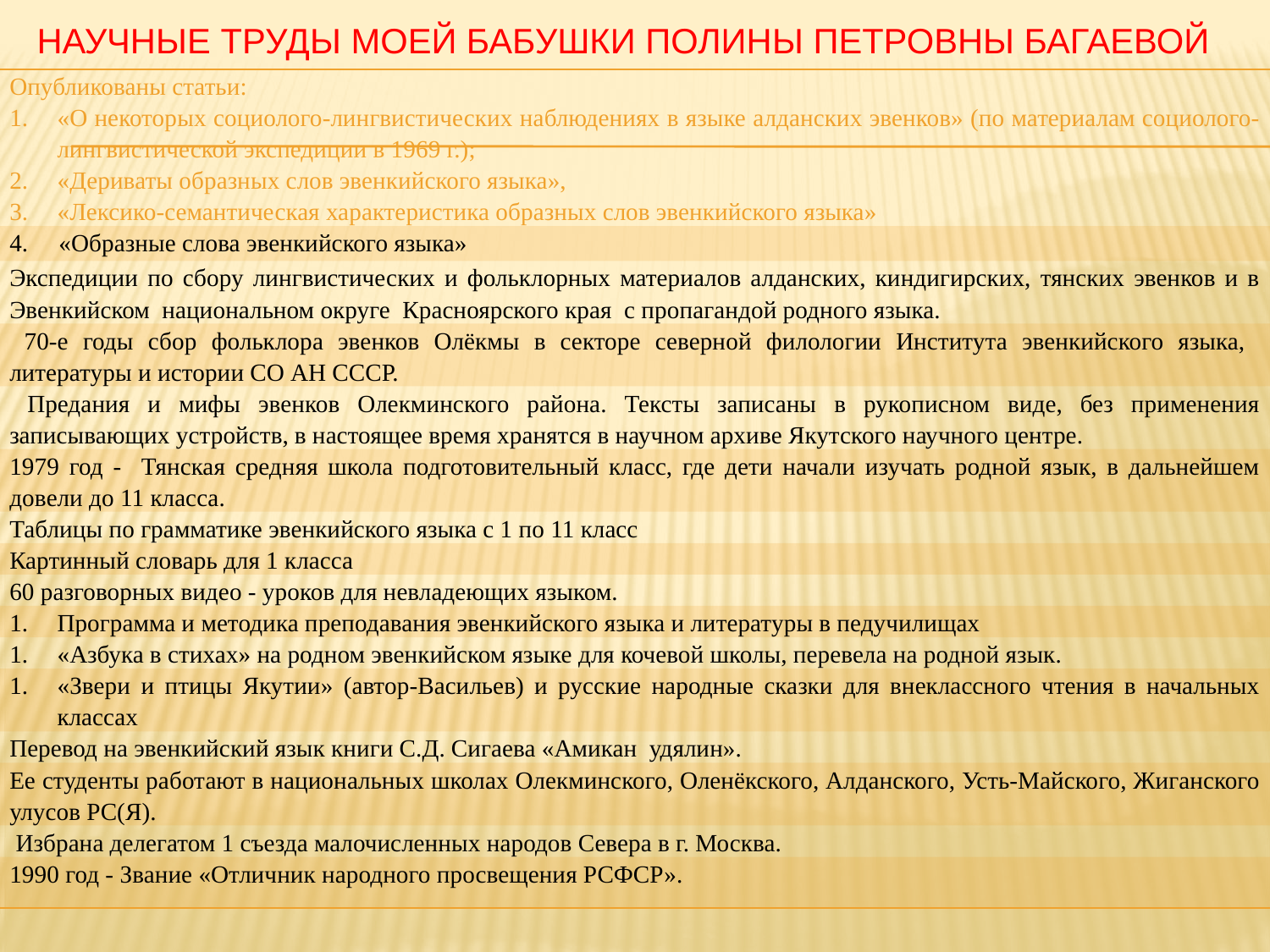

# Научные Труды моей бабушки Полины Петровны Багаевой
| Опубликованы статьи: «О некоторых социолого-лингвистических наблюдениях в языке алданских эвенков» (по материалам социолого-лингвистической экспедиции в 1969 г.); «Дериваты образных слов эвенкийского языка», «Лексико-семантическая характеристика образных слов эвенкийского языка» |
| --- |
| 4. «Образные слова эвенкийского языка» |
| Экспедиции по сбору лингвистических и фольклорных материалов алданских, киндигирских, тянских эвенков и в Эвенкийском национальном округе Красноярского края с пропагандой родного языка. |
| 70-е годы сбор фольклора эвенков Олёкмы в секторе северной филологии Института эвенкийского языка, литературы и истории СО АН СССР. |
| Предания и мифы эвенков Олекминского района. Тексты записаны в рукописном виде, без применения записывающих устройств, в настоящее время хранятся в научном архиве Якутского научного центре. |
| 1979 год - Тянская средняя школа подготовительный класс, где дети начали изучать родной язык, в дальнейшем довели до 11 класса. |
| Таблицы по грамматике эвенкийского языка с 1 по 11 класс |
| Картинный словарь для 1 класса |
| 60 разговорных видео - уроков для невладеющих языком. |
| Программа и методика преподавания эвенкийского языка и литературы в педучилищах |
| «Азбука в стихах» на родном эвенкийском языке для кочевой школы, перевела на родной язык. |
| «Звери и птицы Якутии» (автор-Васильев) и русские народные сказки для внеклассного чтения в начальных классах |
| Перевод на эвенкийский язык книги С.Д. Сигаева «Амикан удялин». |
| Ее студенты работают в национальных школах Олекминского, Оленёкского, Алданского, Усть-Майского, Жиганского улусов РС(Я). |
| Избрана делегатом 1 съезда малочисленных народов Севера в г. Москва. |
| 1990 год - Звание «Отличник народного просвещения РСФСР». |